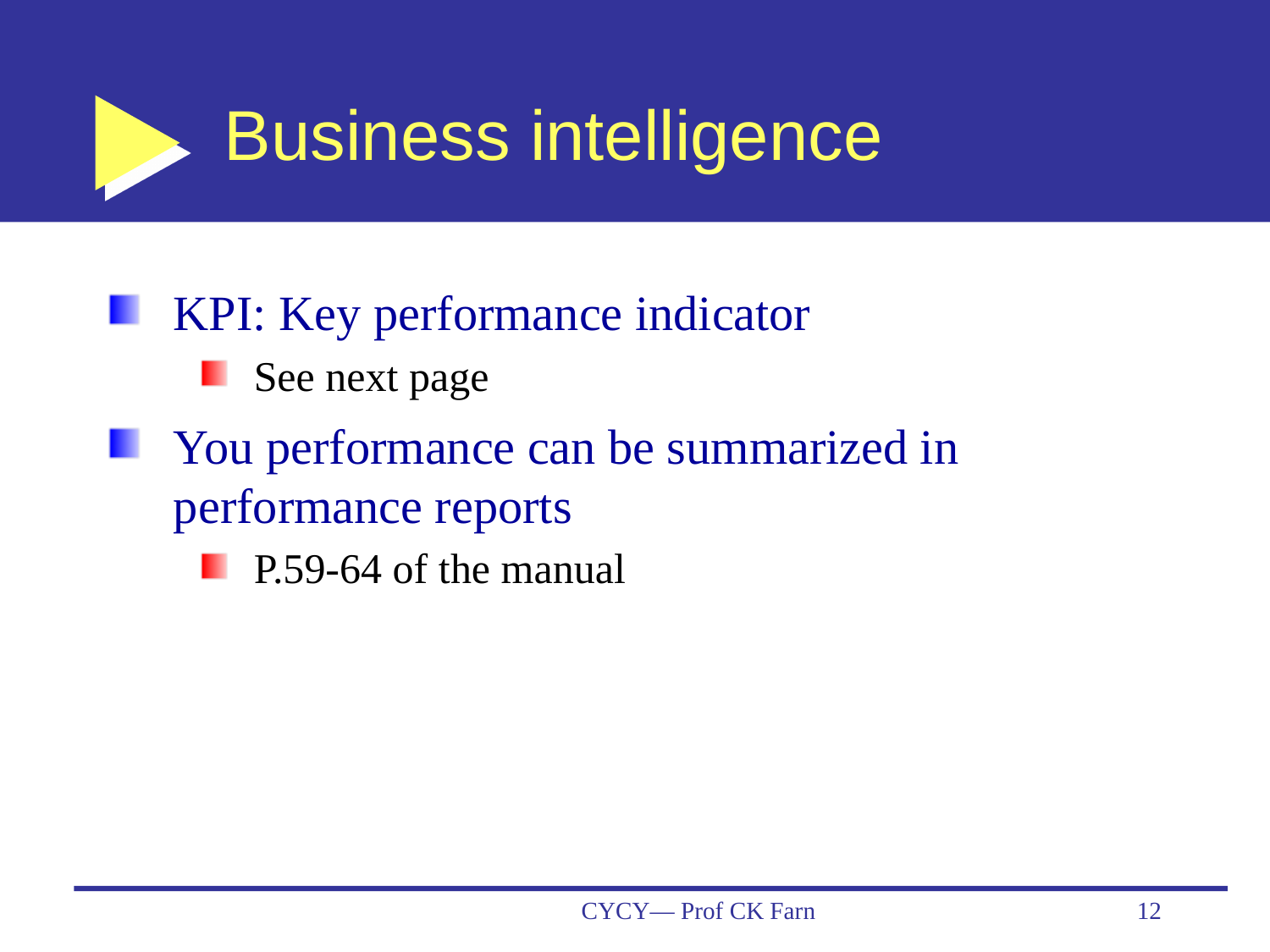

# Business intelligence
KPI: Key performance indicator
See next page
You performance can be summarized in performance reports
P.59-64 of the manual
CYCY— Prof CK Farn
12